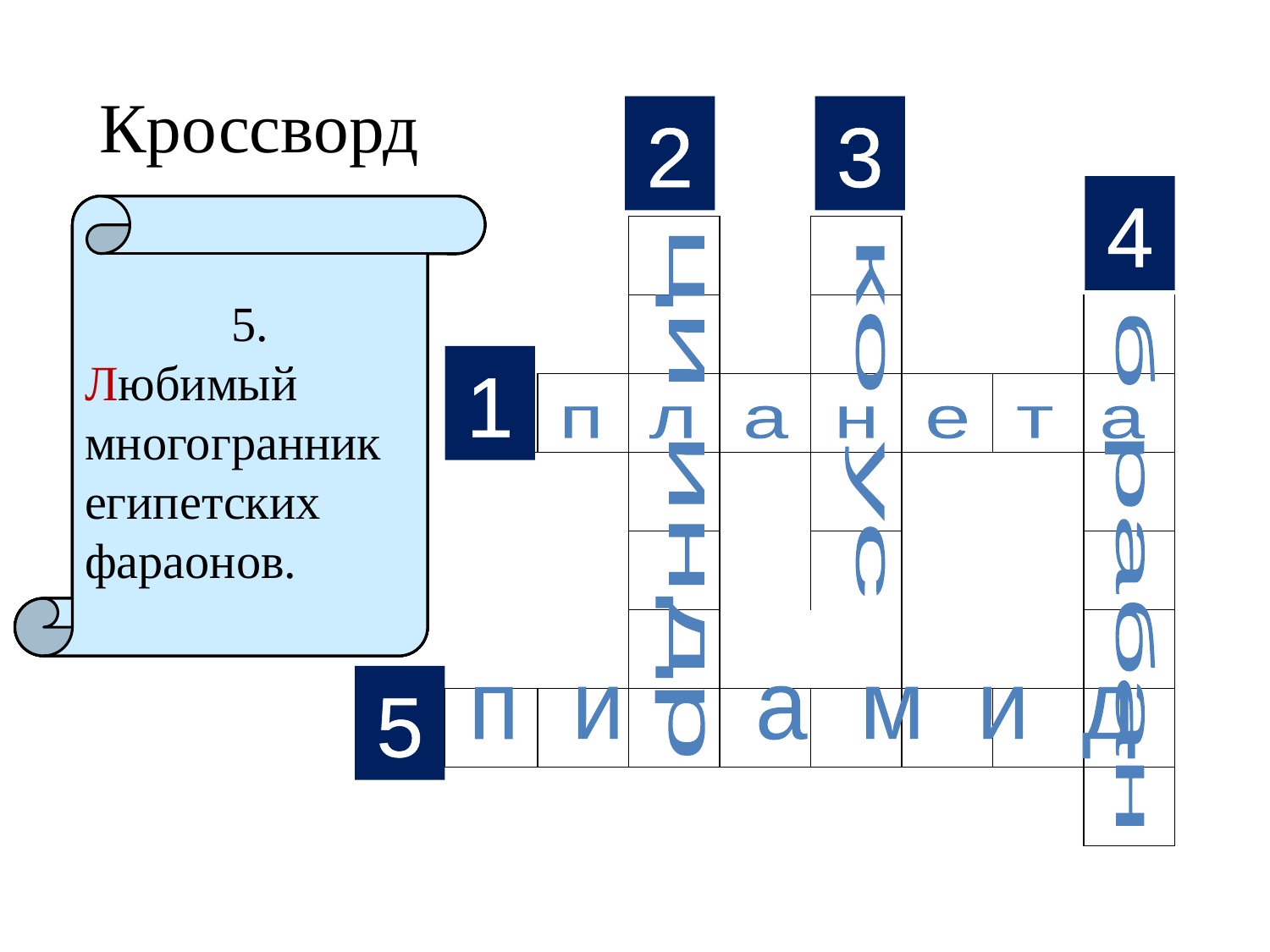

Кроссворд
2
3
4
1.
Небесное тело,
имеющее
форму шара.
2.
     Форма
     подзорной
     трубы.
3.
Название этой фигуры произошло от греческого слова «шишка»
4.
Ударный музыкальный инструмент, имеющий фор- му цилиндра.
5.
Любимый многогранник египетских фараонов.
|  |  |  |  |  |  |  |  |
| --- | --- | --- | --- | --- | --- | --- | --- |
|  |  |  |  |  |  |  |  |
|  |  |  |  |  |  |  |  |
|  |  |  |  |  |  |  |  |
|  |  |  |  |  |  |  |  |
|  |  |  |  |  |  |  |  |
|  |  |  |  |  |  |  |  |
|  |  |  |  |  |  |  |  |
1
ко ус
п  л  а  н  е  т  а
ци индр
б рабан
5
п  и     а  м  и  д